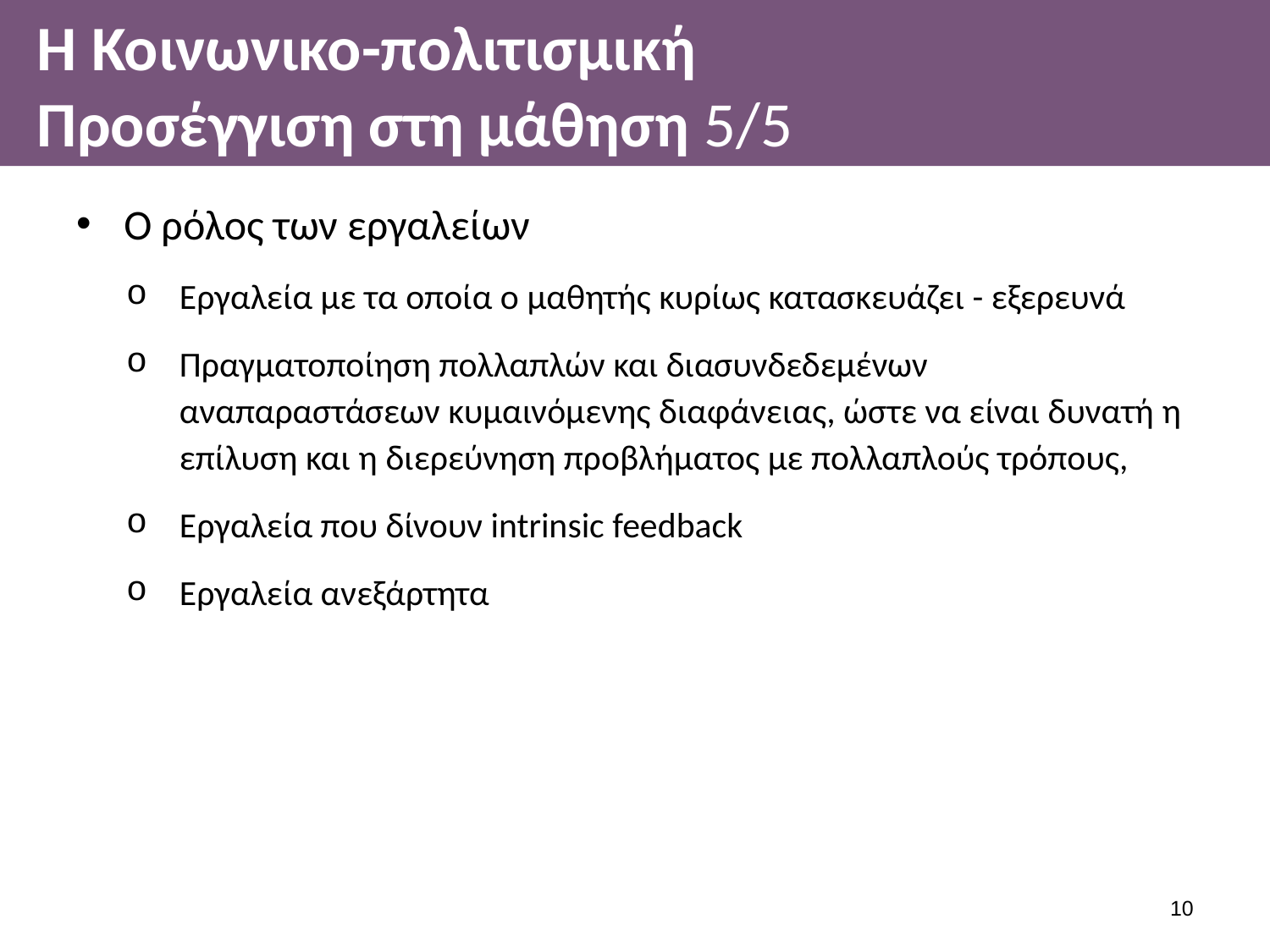

# Η Κοινωνικο-πολιτισμική Προσέγγιση στη μάθηση 5/5
Ο ρόλος των εργαλείων
Εργαλεία με τα οποία ο μαθητής κυρίως κατασκευάζει - εξερευνά
Πραγματοποίηση πολλαπλών και διασυνδεδεμένων αναπαραστάσεων κυμαινόμενης διαφάνειας, ώστε να είναι δυνατή η επίλυση και η διερεύνηση προβλήματος με πολλαπλούς τρόπους,
Εργαλεία που δίνουν intrinsic feedback
Εργαλεία ανεξάρτητα
10